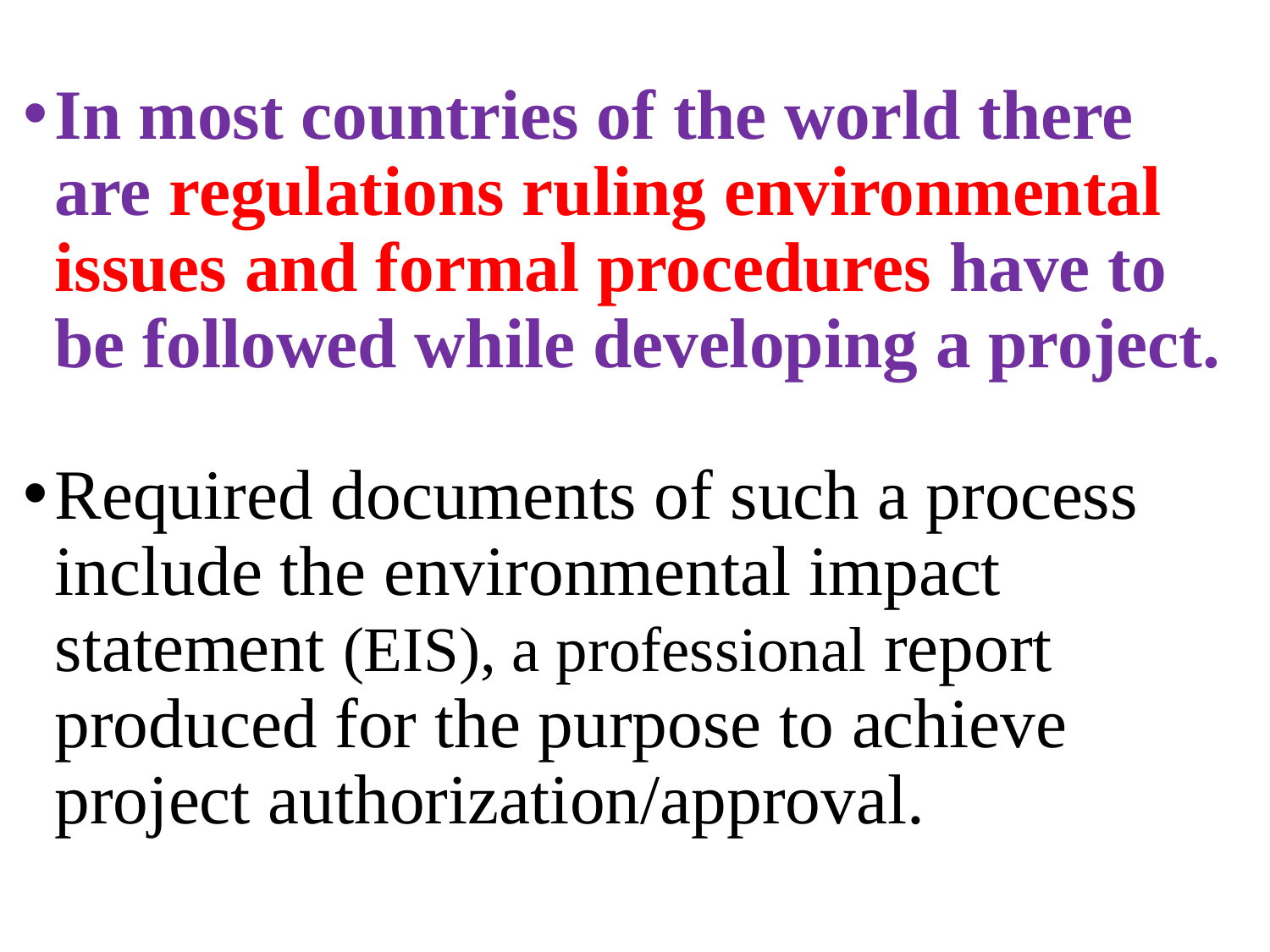

In most countries of the world there are regulations ruling environmental issues and formal procedures have to be followed while developing a project.

Required documents of such a process include the environmental impact statement (EIS), a professional report produced for the purpose to achieve project authorization/approval.